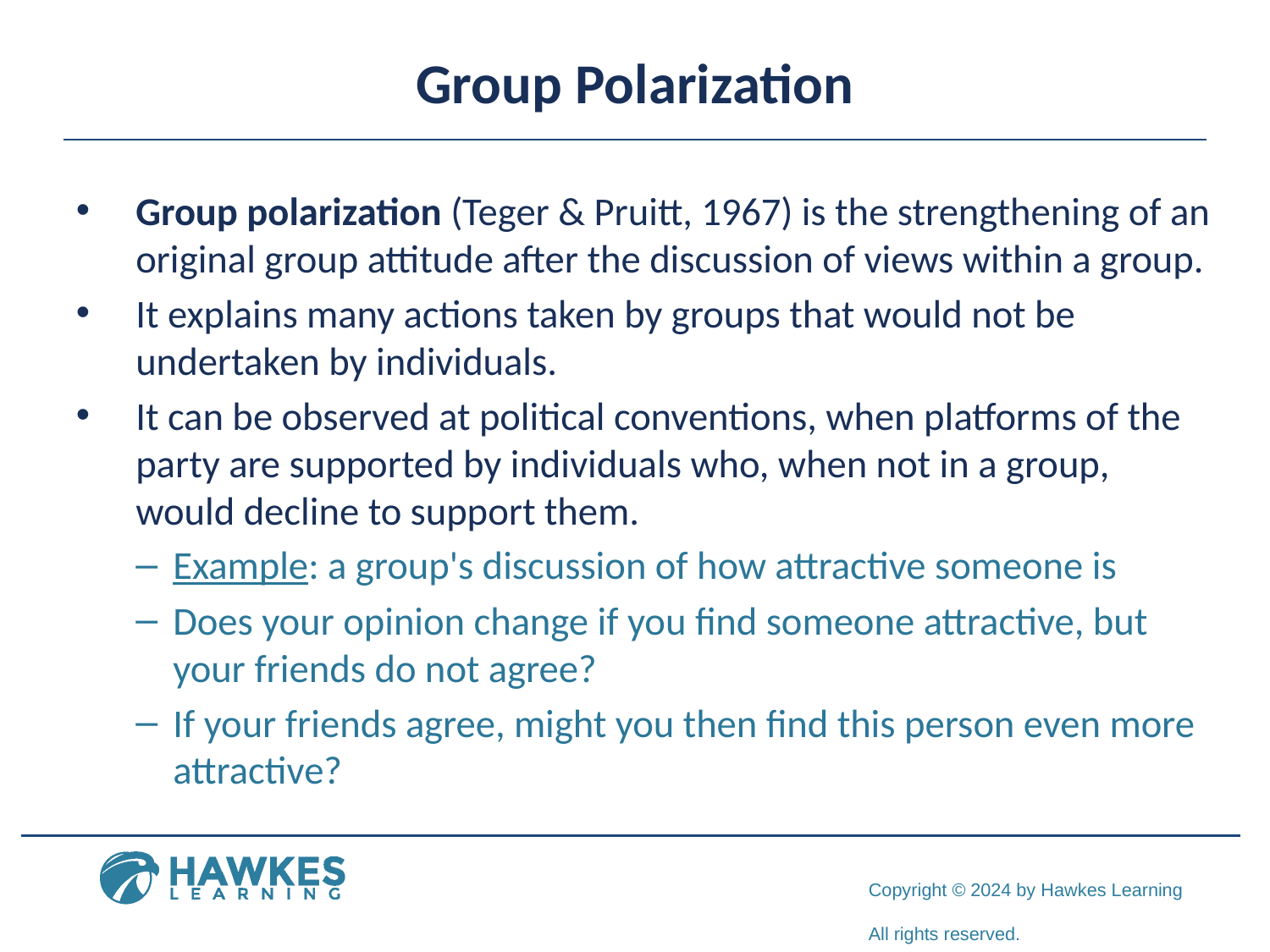

# Group Polarization
Group polarization (Teger & Pruitt, 1967) is the strengthening of an original group attitude after the discussion of views within a group.
It explains many actions taken by groups that would not be undertaken by individuals.
It can be observed at political conventions, when platforms of the party are supported by individuals who, when not in a group, would decline to support them.
Example: a group's discussion of how attractive someone is
Does your opinion change if you find someone attractive, but your friends do not agree?
If your friends agree, might you then find this person even more attractive?